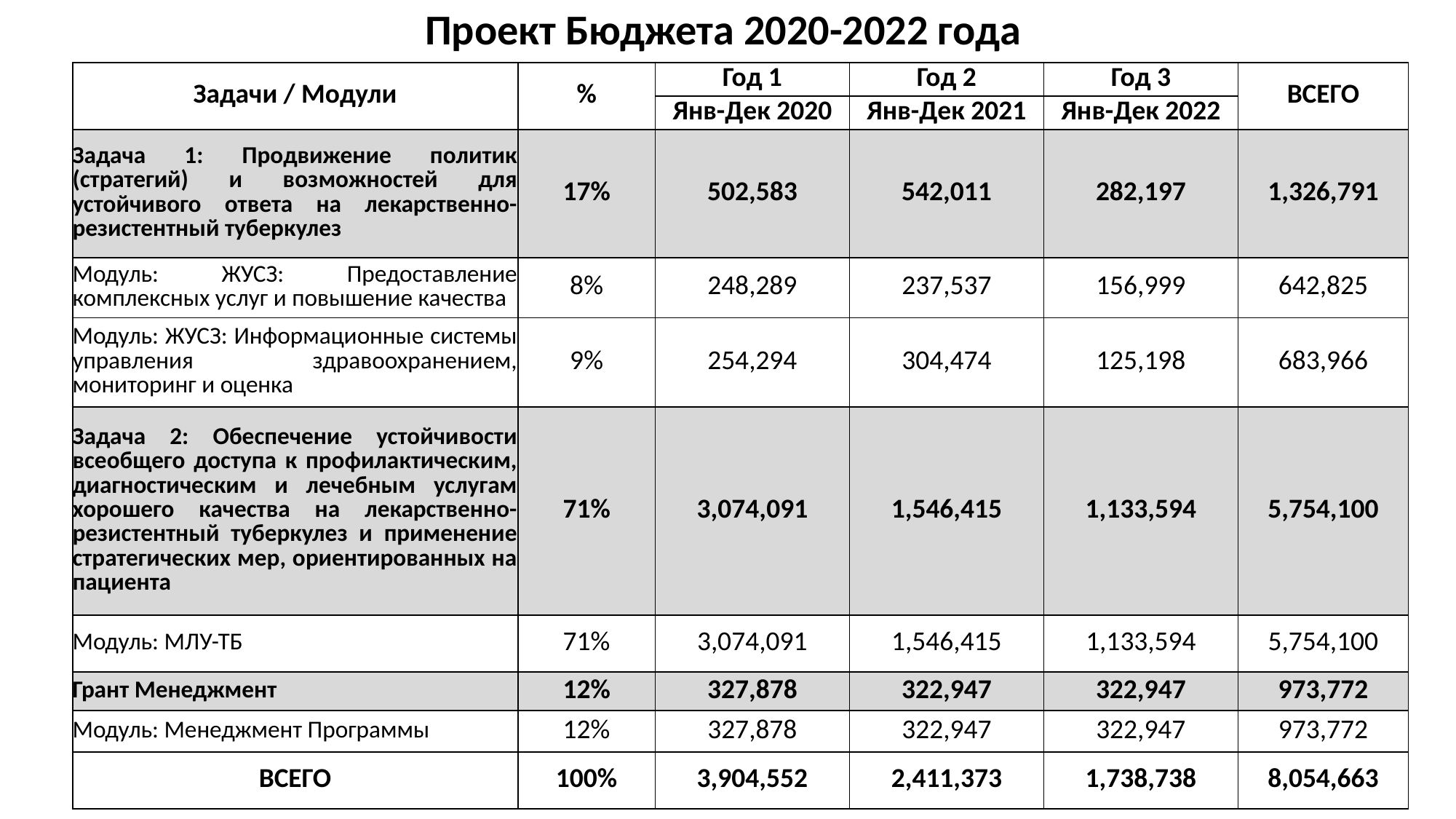

# Проект Бюджета 2020-2022 года
| Задачи / Модули | % | Год 1 | Год 2 | Год 3 | ВСЕГО |
| --- | --- | --- | --- | --- | --- |
|  |  | Янв-Дек 2020 | Янв-Дек 2021 | Янв-Дек 2022 |  |
| Задача 1: Продвижение политик (стратегий) и возможностей для устойчивого ответа на лекарственно-резистентный туберкулез | 17% | 502,583 | 542,011 | 282,197 | 1,326,791 |
| Модуль: ЖУСЗ: Предоставление комплексных услуг и повышение качества | 8% | 248,289 | 237,537 | 156,999 | 642,825 |
| Модуль: ЖУСЗ: Информационные системы управления здравоохранением, мониторинг и оценка | 9% | 254,294 | 304,474 | 125,198 | 683,966 |
| Задача 2: Обеспечение устойчивости всеобщего доступа к профилактическим, диагностическим и лечебным услугам хорошего качества на лекарственно-резистентный туберкулез и применение стратегических мер, ориентированных на пациента | 71% | 3,074,091 | 1,546,415 | 1,133,594 | 5,754,100 |
| Модуль: МЛУ-ТБ | 71% | 3,074,091 | 1,546,415 | 1,133,594 | 5,754,100 |
| Грант Менеджмент | 12% | 327,878 | 322,947 | 322,947 | 973,772 |
| Модуль: Менеджмент Программы | 12% | 327,878 | 322,947 | 322,947 | 973,772 |
| ВСЕГО | 100% | 3,904,552 | 2,411,373 | 1,738,738 | 8,054,663 |